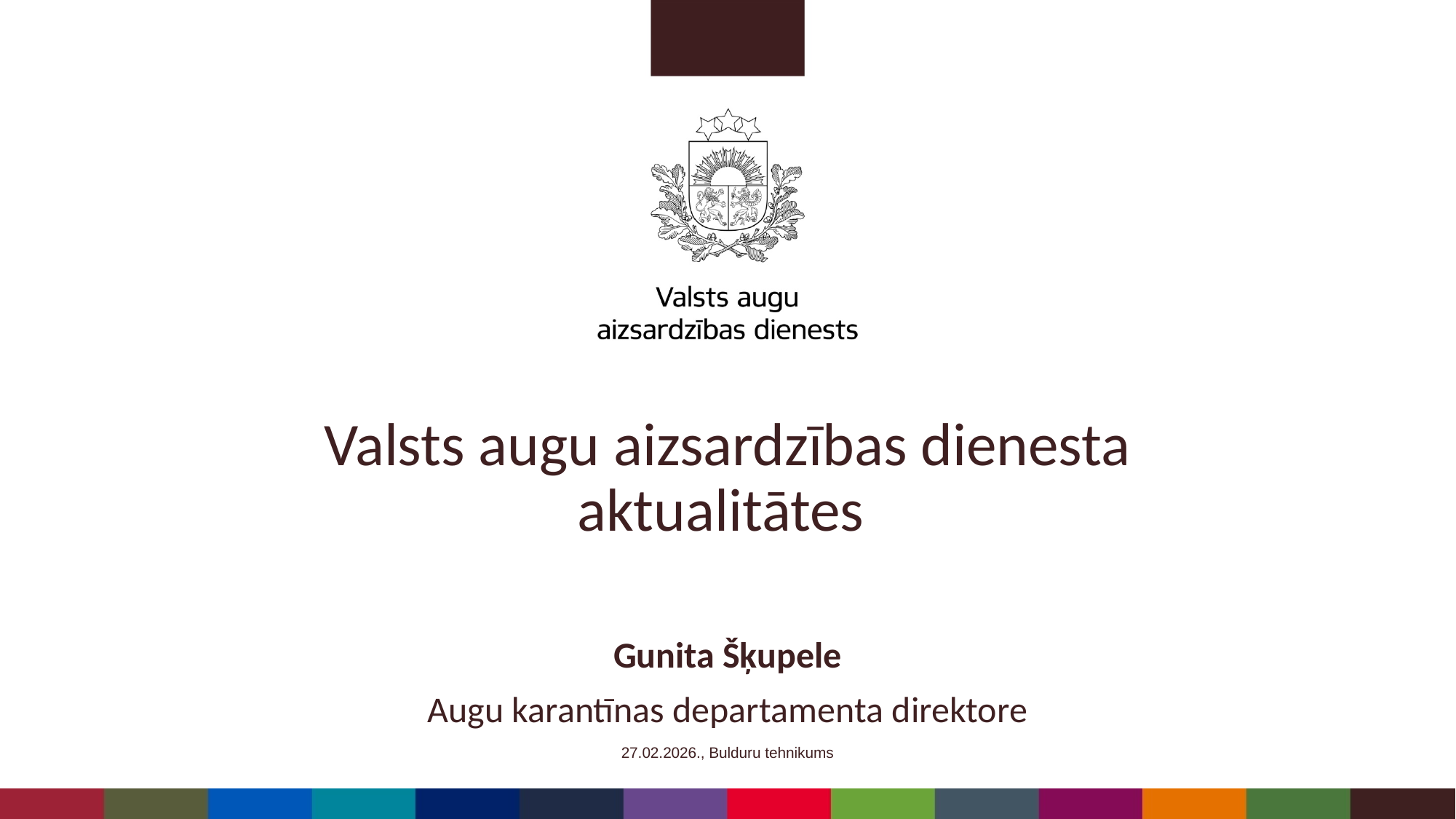

# Valsts augu aizsardzības dienesta aktualitātes
Gunita Šķupele
Augu karantīnas departamenta direktore
27.02.2026., Bulduru tehnikums